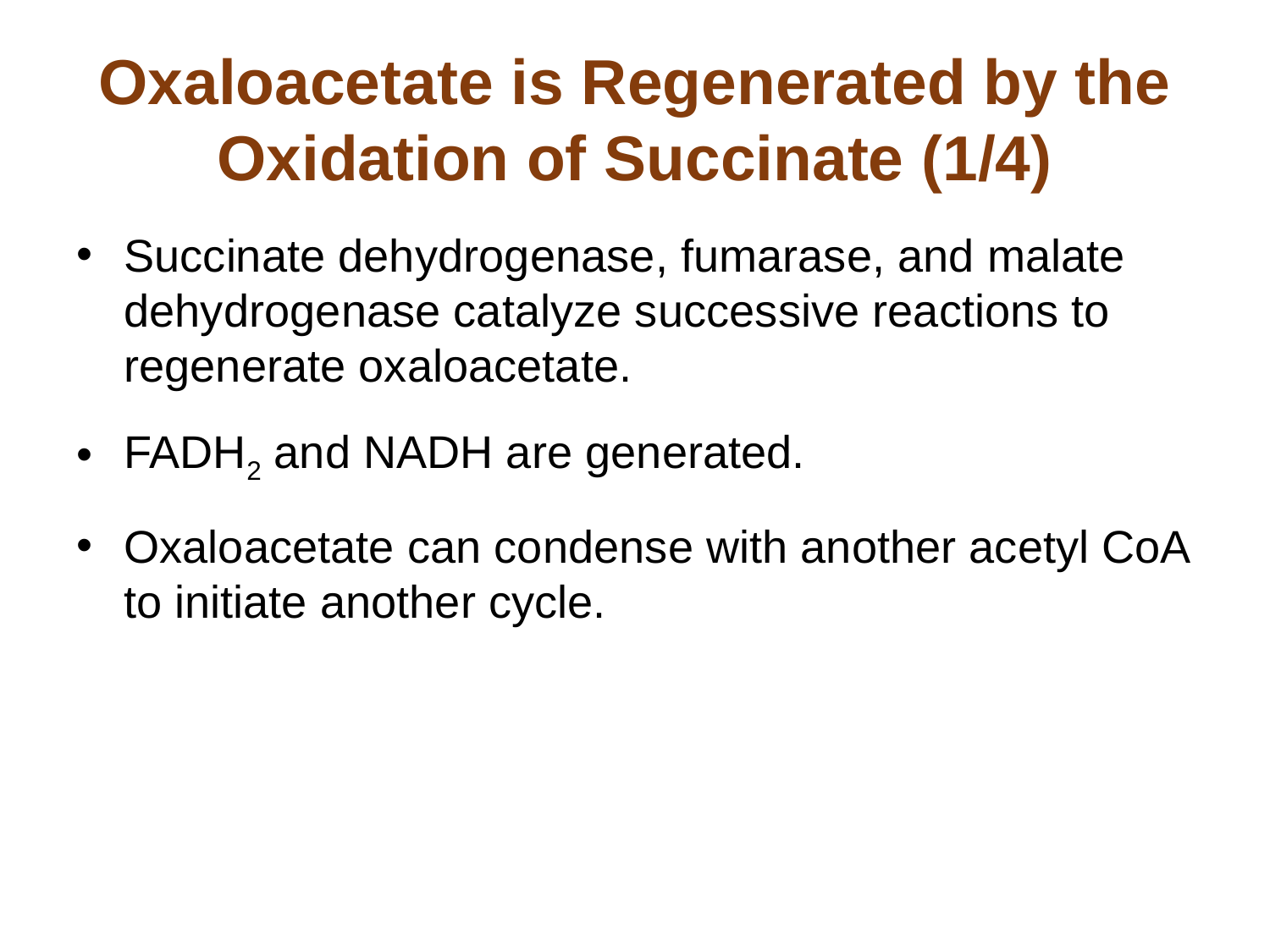

# Oxaloacetate is Regenerated by the Oxidation of Succinate (1/4)
Succinate dehydrogenase, fumarase, and malate dehydrogenase catalyze successive reactions to regenerate oxaloacetate.
FADH2 and NADH are generated.
Oxaloacetate can condense with another acetyl CoA to initiate another cycle.